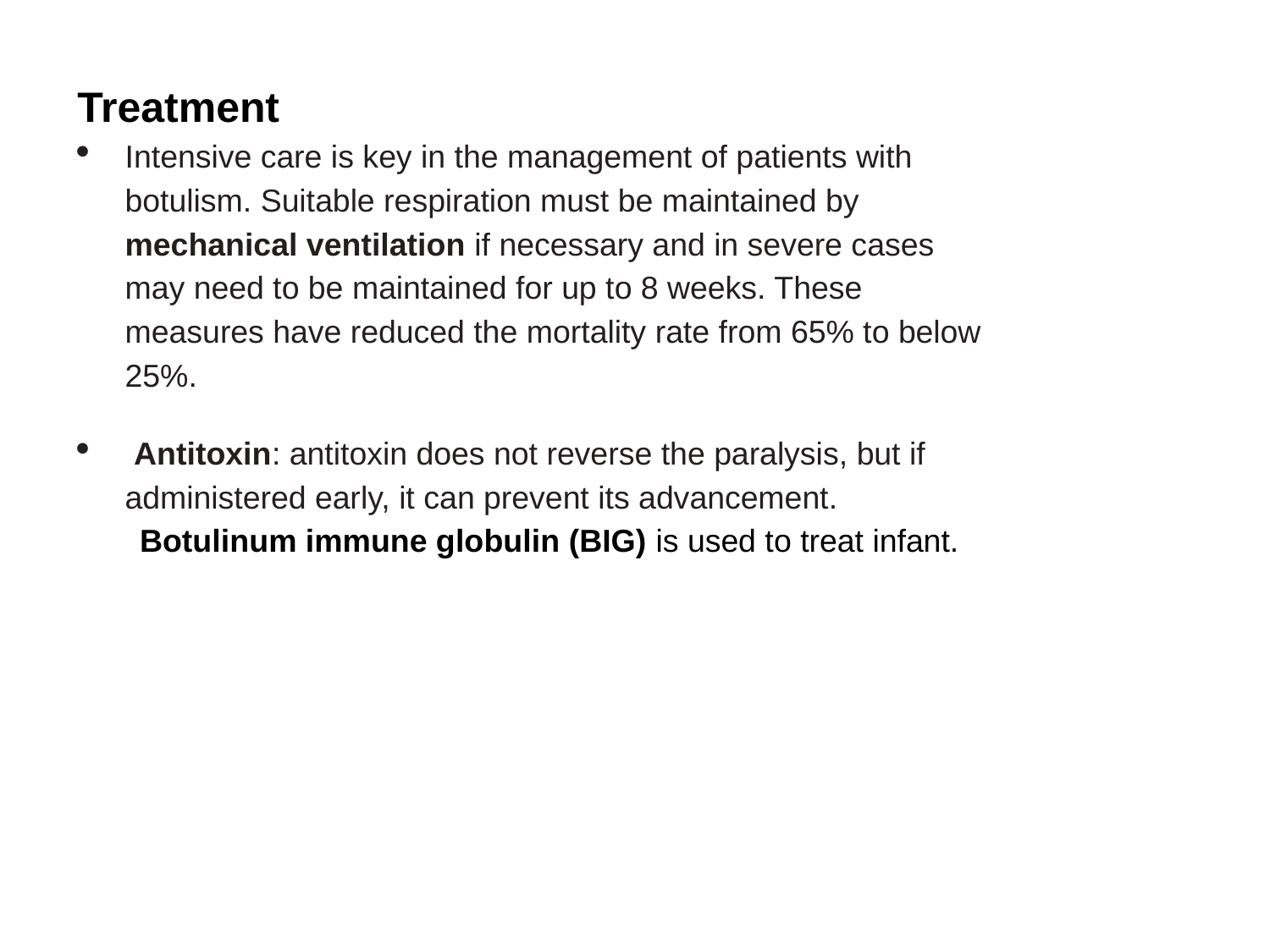

Treatment
Intensive care is key in the management of patients with botulism. Suitable respiration must be maintained by mechanical ventilation if necessary and in severe cases may need to be maintained for up to 8 weeks. These measures have reduced the mortality rate from 65% to below 25%.

 Antitoxin: antitoxin does not reverse the paralysis, but if administered early, it can prevent its advancement.
       Botulinum immune globulin (BIG) is used to treat infant.